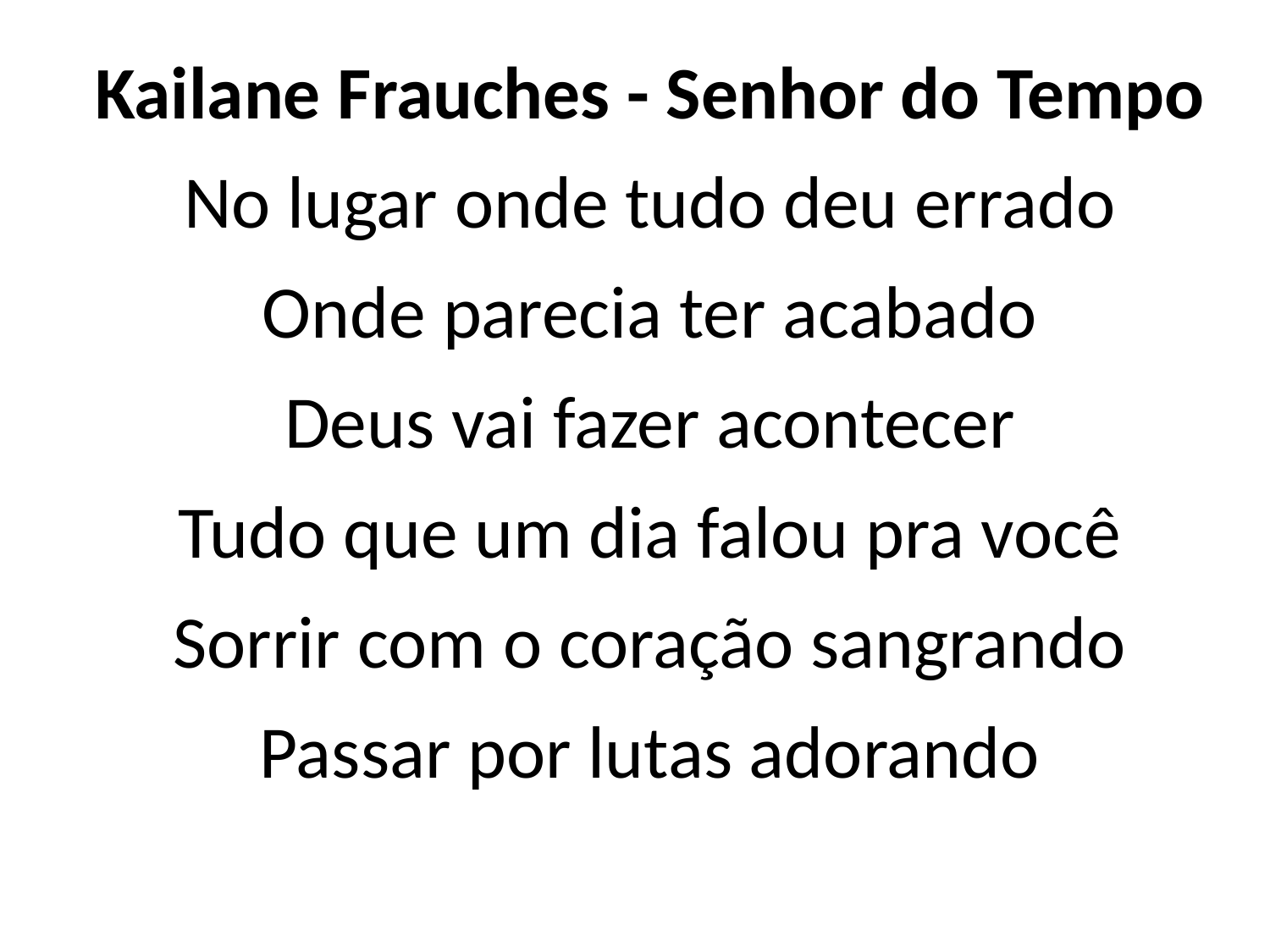

Kailane Frauches - Senhor do Tempo

No lugar onde tudo deu errado

Onde parecia ter acabado

Deus vai fazer acontecer

Tudo que um dia falou pra você

Sorrir com o coração sangrando

Passar por lutas adorando

#